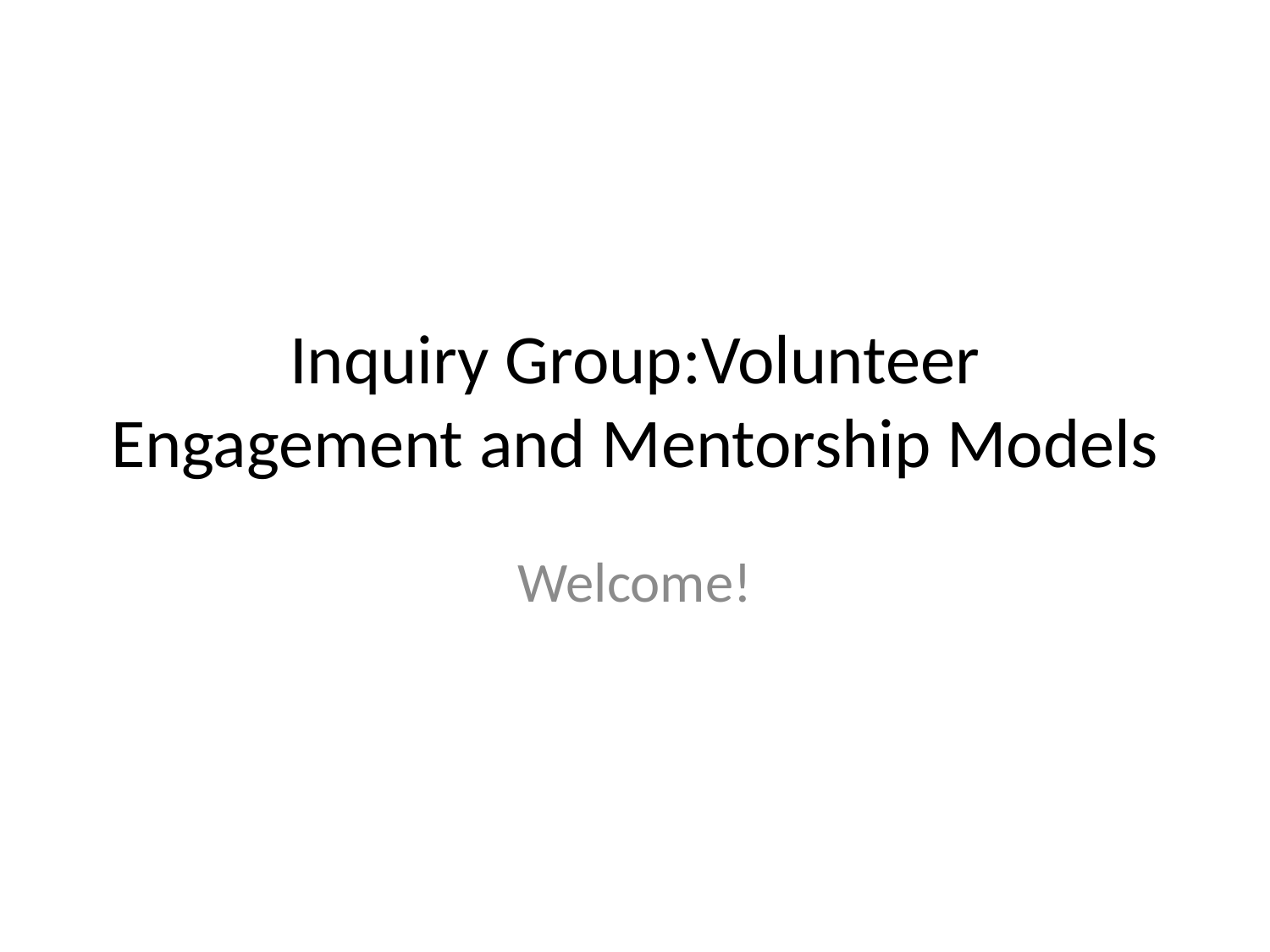

# Inquiry Group:Volunteer Engagement and Mentorship Models
Welcome!